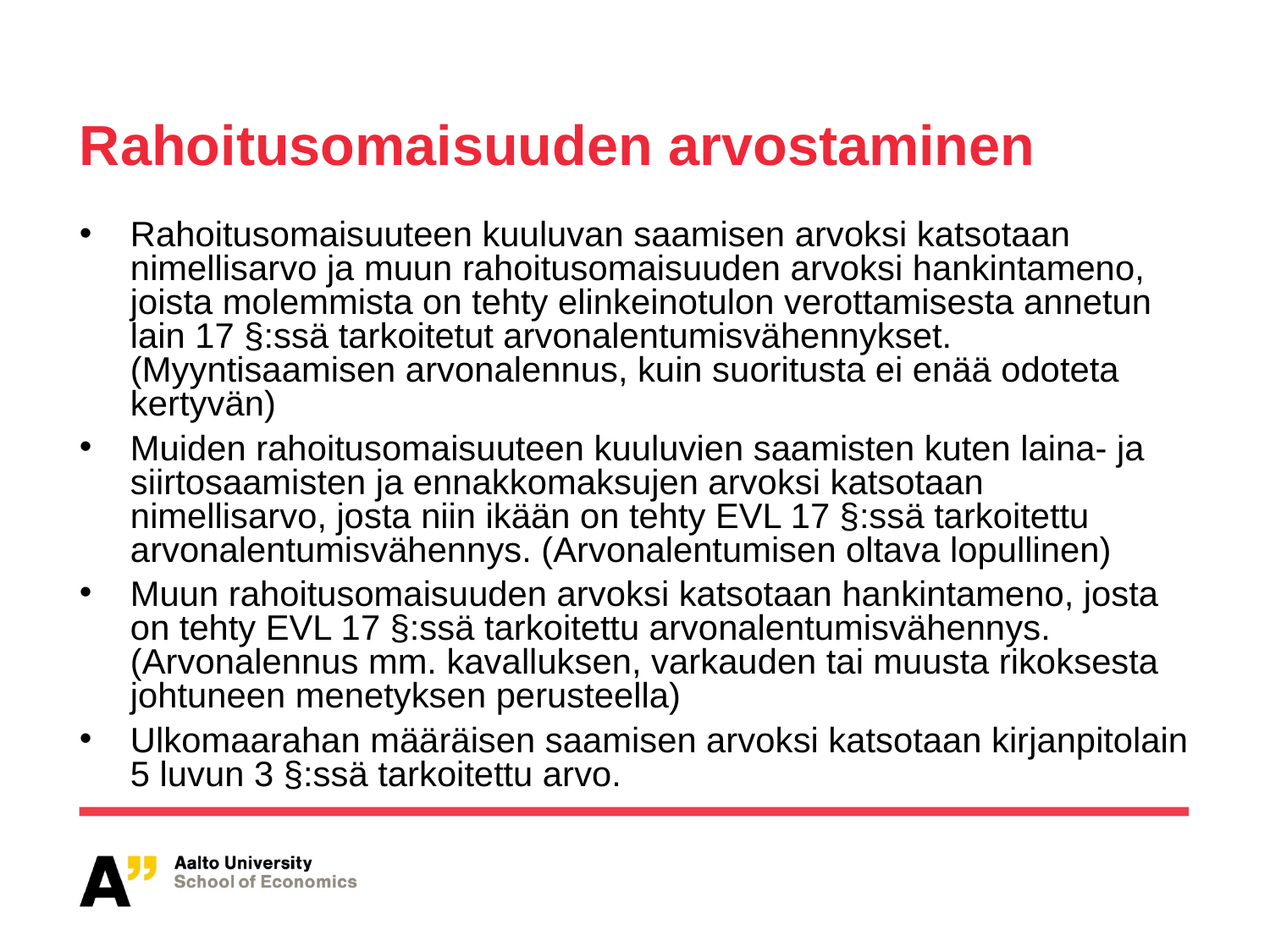

Rahoitusomaisuuden arvostaminen
Rahoitusomaisuuteen kuuluvan saamisen arvoksi katsotaan nimellisarvo ja muun rahoitusomaisuuden arvoksi hankintameno, joista molemmista on tehty elinkeinotulon verottamisesta annetun lain 17 §:ssä tarkoitetut arvonalentumisvähennykset. (Myyntisaamisen arvonalennus, kuin suoritusta ei enää odoteta kertyvän)
Muiden rahoitusomaisuuteen kuuluvien saamisten kuten laina- ja siirtosaamisten ja ennakkomaksujen arvoksi katsotaan nimellisarvo, josta niin ikään on tehty EVL 17 §:ssä tarkoitettu arvonalentumisvähennys. (Arvonalentumisen oltava lopullinen)
Muun rahoitusomaisuuden arvoksi katsotaan hankintameno, josta on tehty EVL 17 §:ssä tarkoitettu arvonalentumisvähennys. (Arvonalennus mm. kavalluksen, varkauden tai muusta rikoksesta johtuneen menetyksen perusteella)
Ulkomaarahan määräisen saamisen arvoksi katsotaan kirjanpitolain 5 luvun 3 §:ssä tarkoitettu arvo.
9